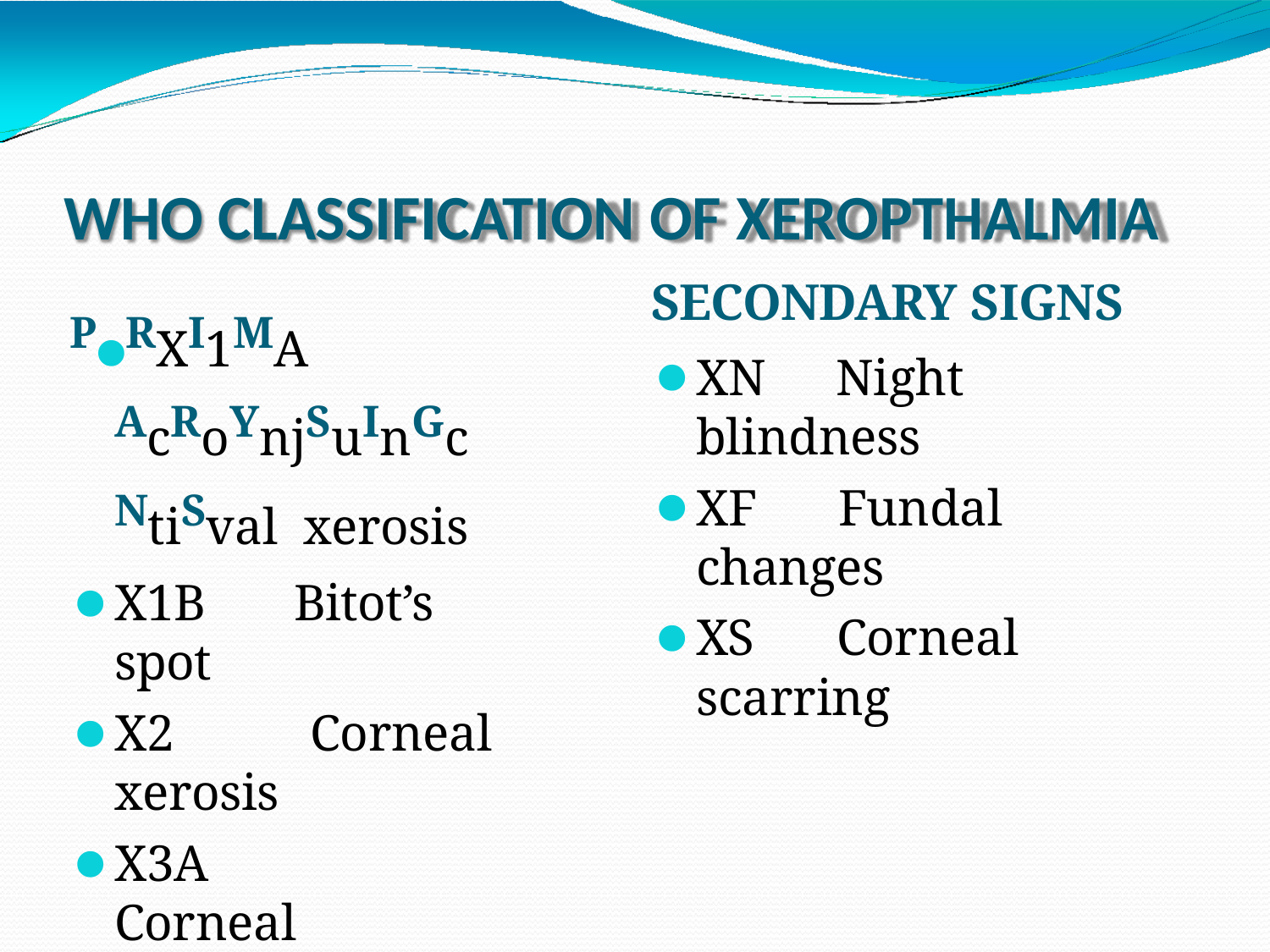

# WHO CLASSIFICATION OF XEROPTHALMIA
SECONDARY SIGNS
XN	Night blindness
XF	Fundal changes
XS	Corneal scarring
P⚫RXI1MA AcRoYnjSuInGcNtiSval  xerosis
X1B	Bitot’s spot
X2	Corneal xerosis
X3A	Corneal  ulceration
X3 B	Keratomalacia